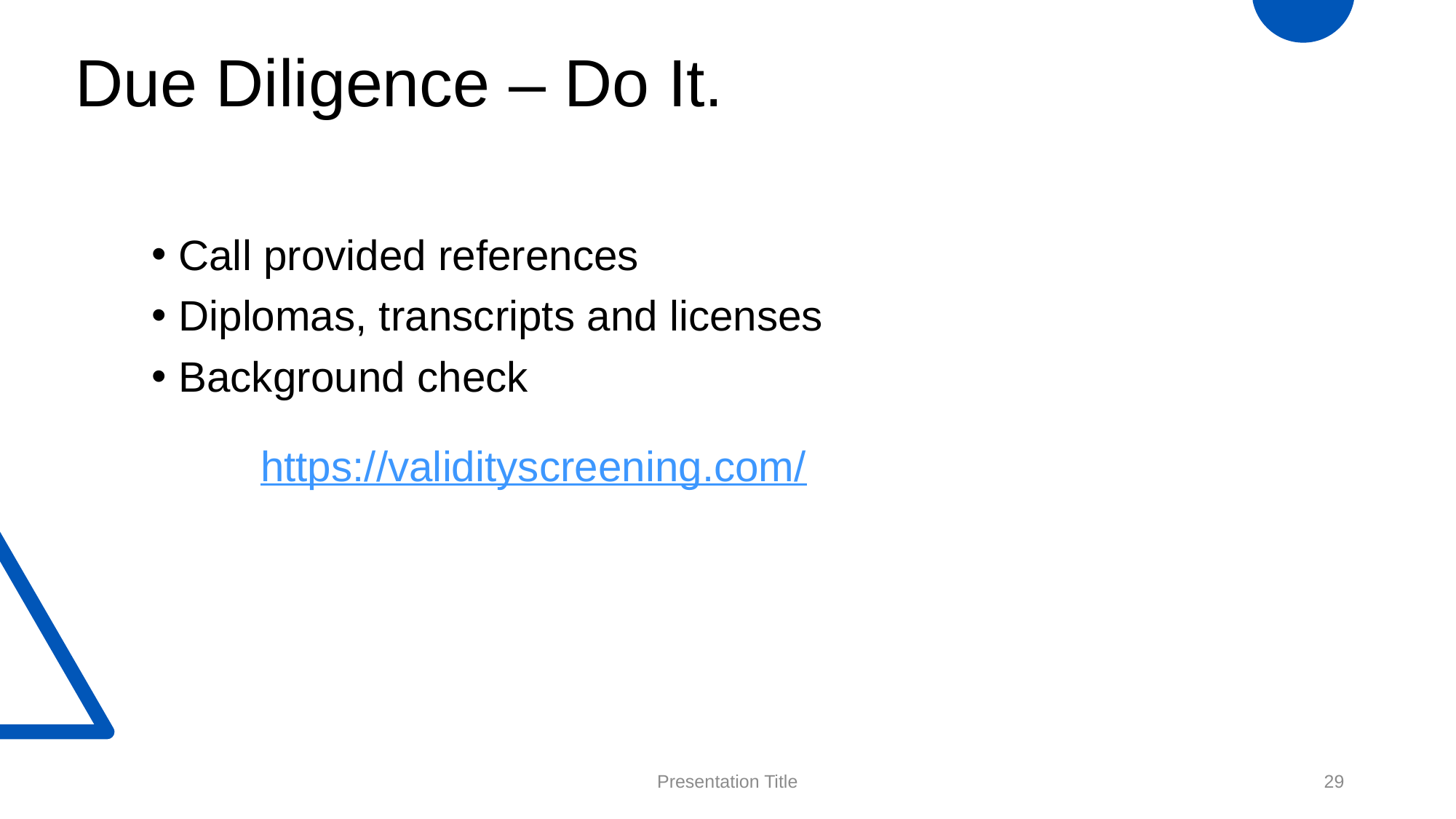

Due Diligence – Do It.
Call provided references
Diplomas, transcripts and licenses
Background check

	https://validityscreening.com/

Presentation Title
29